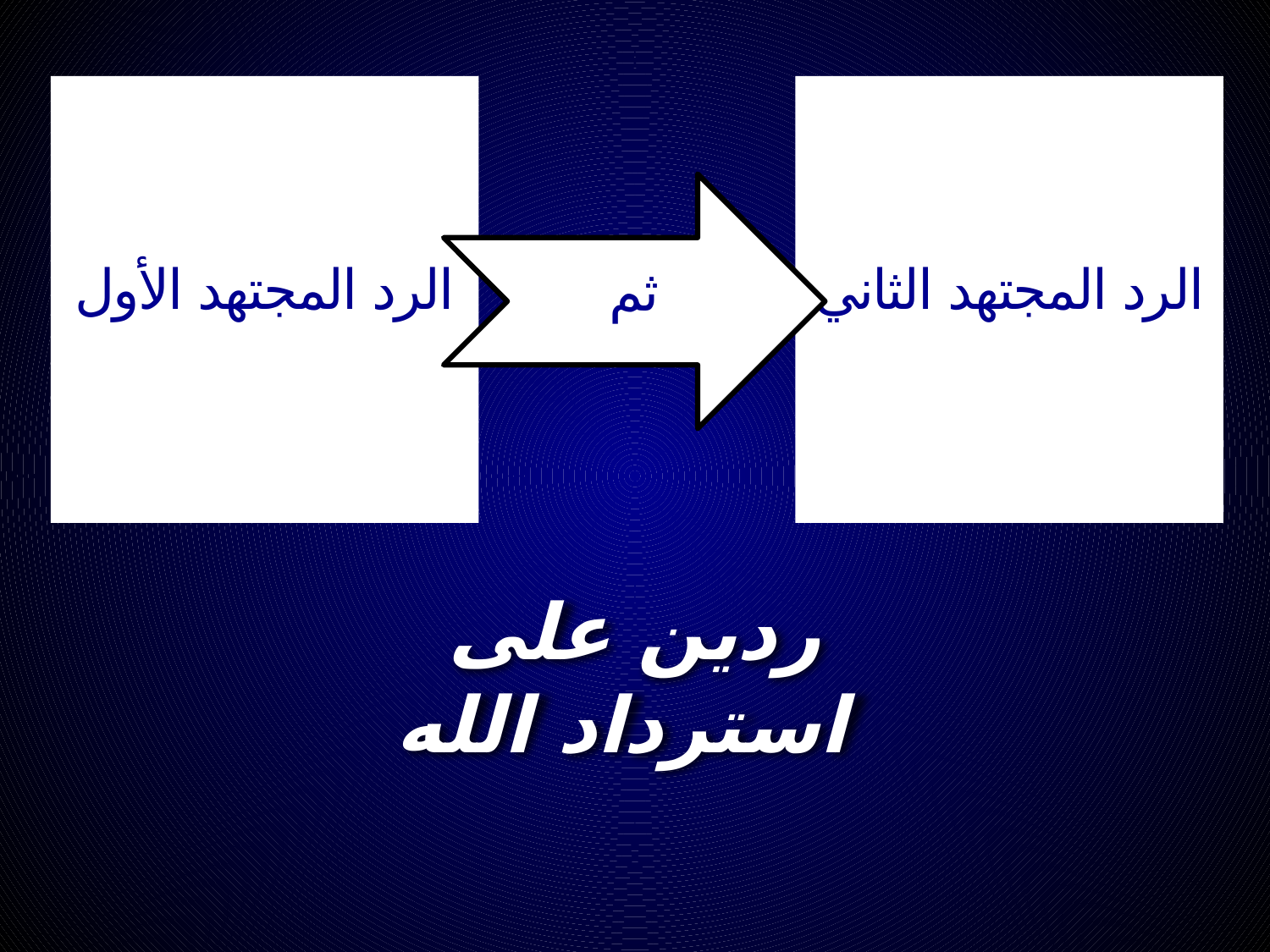

الرد المجتهد الأول
الرد المجتهد الثاني
ثم
# ردين على استرداد الله